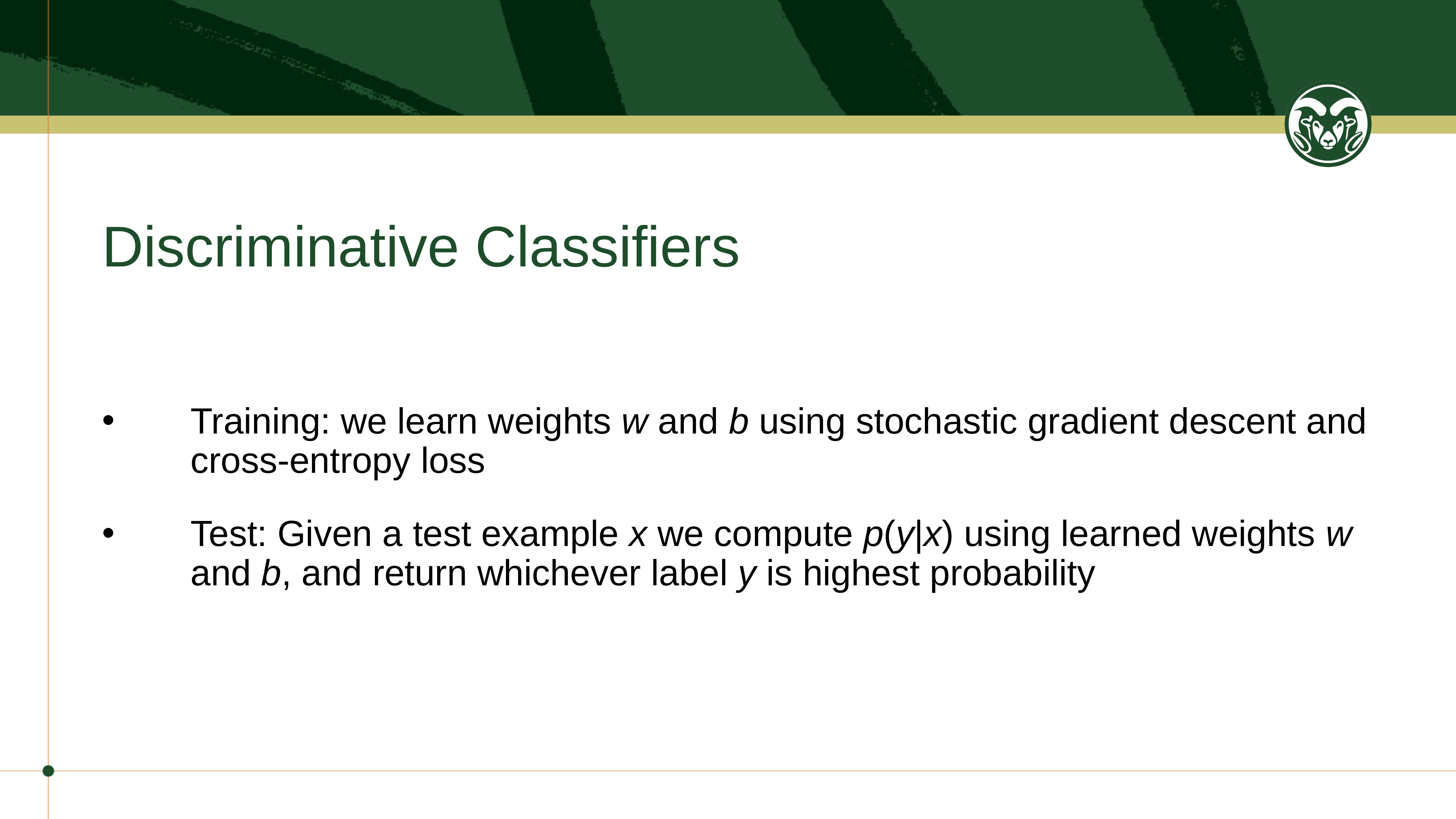

# Discriminative Classifiers

Training: we learn weights w and b using stochastic gradient descent and cross-entropy loss
Test: Given a test example x we compute p(y|x) using learned weights w and b, and return whichever label y is highest probability
13